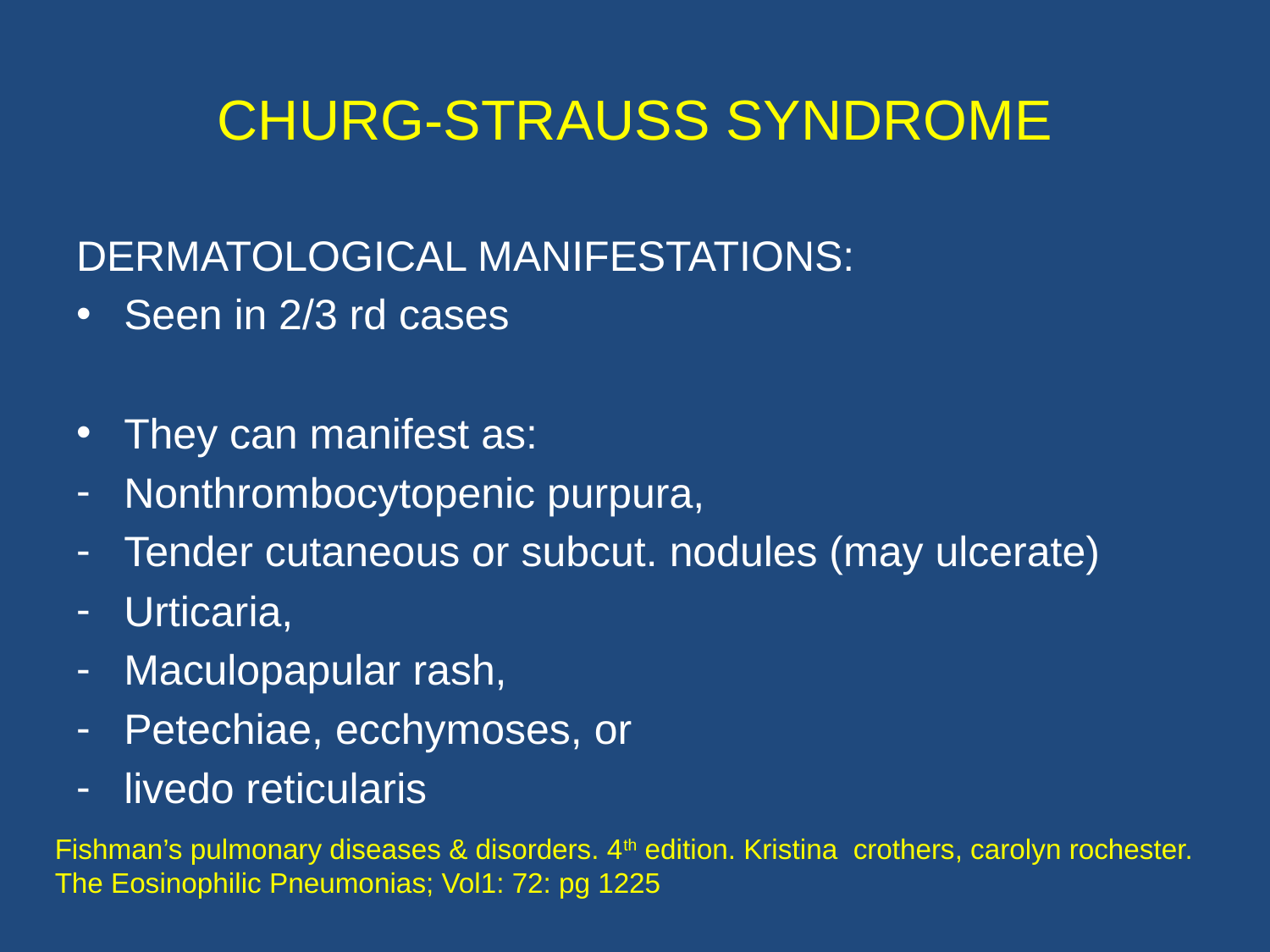

# CHURG-STRAUSS SYNDROME
DERMATOLOGICAL MANIFESTATIONS:
Seen in 2/3 rd cases

They can manifest as:
Nonthrombocytopenic purpura,
Tender cutaneous or subcut. nodules (may ulcerate)
Urticaria,
Maculopapular rash,
Petechiae, ecchymoses, or
livedo reticularis
Fishman’s pulmonary diseases & disorders. 4th edition. Kristina  crothers, carolyn rochester. The Eosinophilic Pneumonias; Vol1: 72: pg 1225